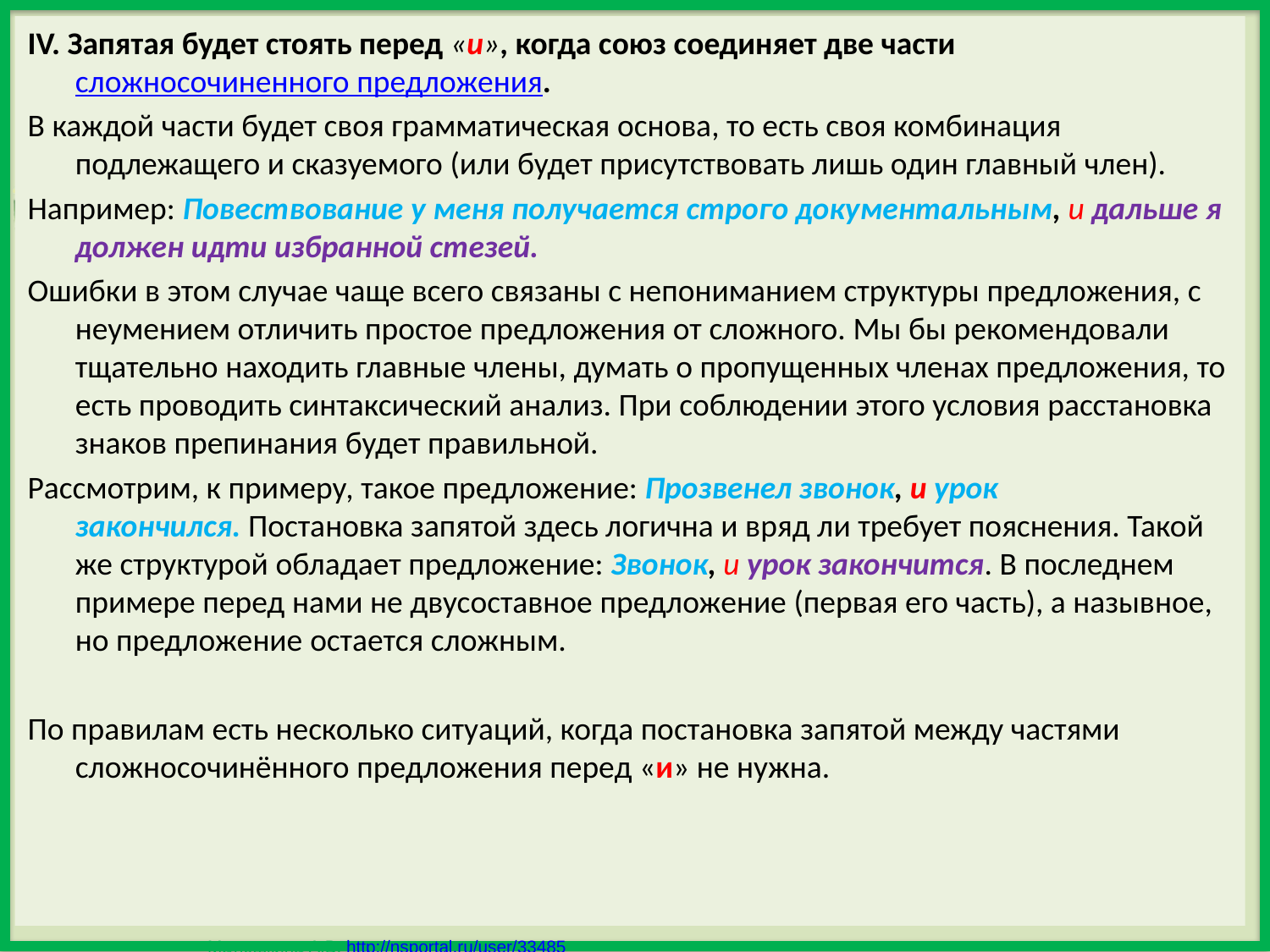

IV. Запятая будет стоять перед «и», когда союз соединяет две части сложносочиненного предложения.
В каждой части будет своя грамматическая основа, то есть своя комбинация подлежащего и сказуемого (или будет присутствовать лишь один главный член).
Например: Повествование у меня получается строго документальным, и дальше я должен идти избранной стезей.
Ошибки в этом случае чаще всего связаны с непониманием структуры предложения, с неумением отличить простое предложения от сложного. Мы бы рекомендовали тщательно находить главные члены, думать о пропущенных членах предложения, то есть проводить синтаксический анализ. При соблюдении этого условия расстановка знаков препинания будет правильной.
Рассмотрим, к примеру, такое предложение: Прозвенел звонок, и урок закончился. Постановка запятой здесь логична и вряд ли требует пояснения. Такой же структурой обладает предложение: Звонок, и урок закончится. В последнем примере перед нами не двусоставное предложение (первая его часть), а назывное, но предложение остается сложным.

По правилам есть несколько ситуаций, когда постановка запятой между частями сложносочинённого предложения перед «и» не нужна.